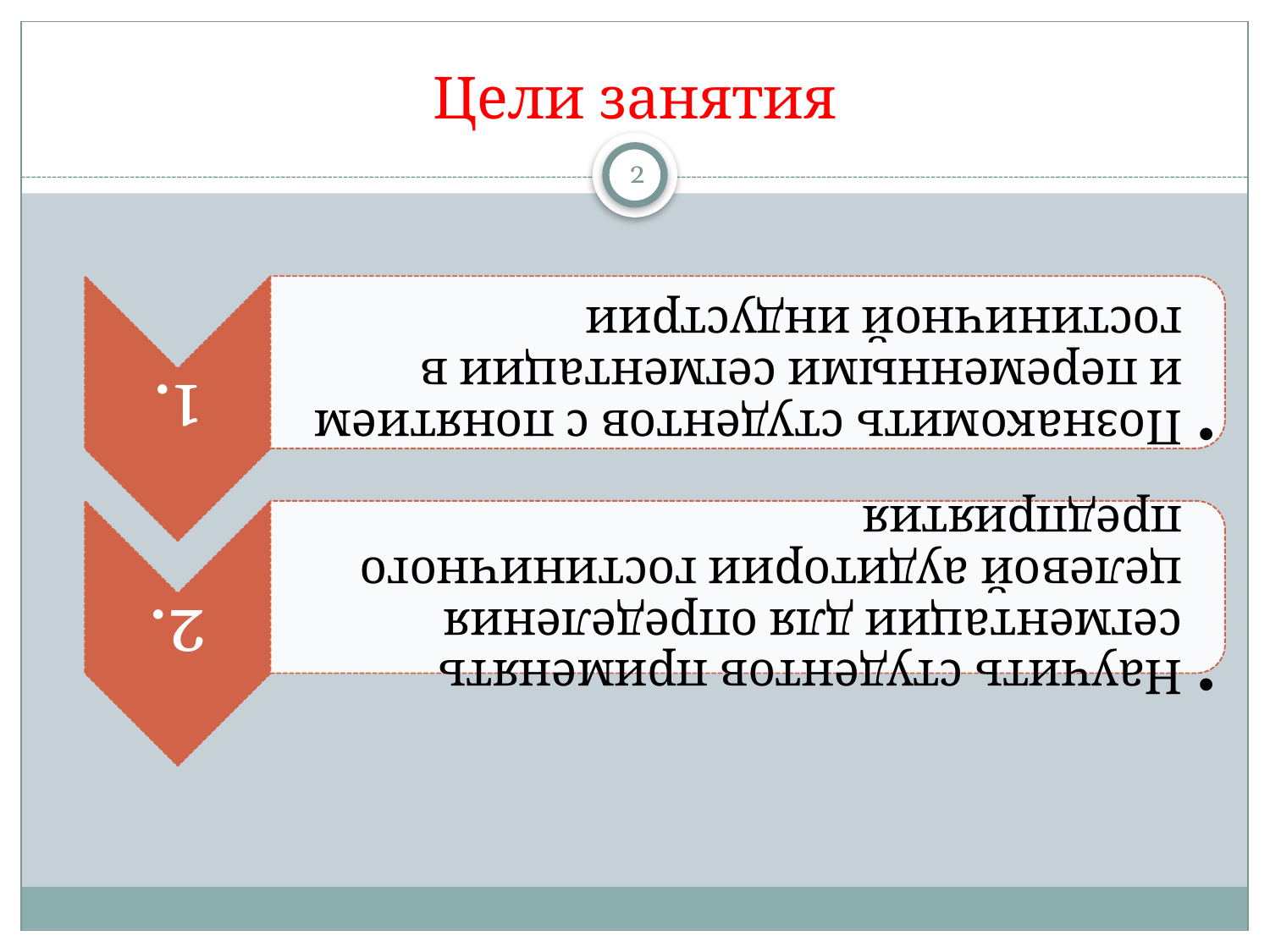

# Цели занятия
2
1.
Познакомить студентов с понятием и переменными сегментации в гостиничной индустрии
2.
Научить студентов применять сегментации для определения целевой аудитории гостиничного предприятия